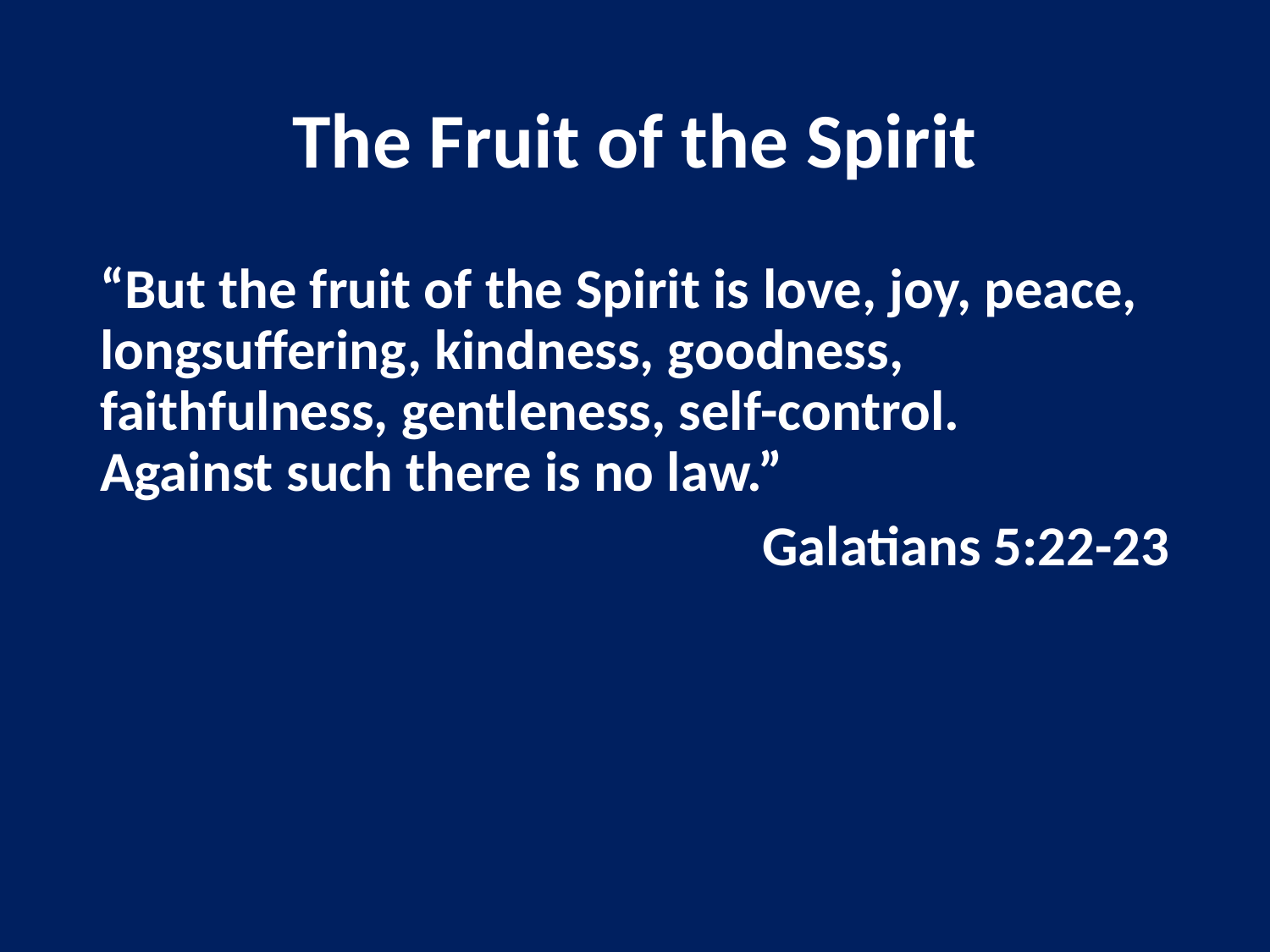

# The Fruit of the Spirit
“But the fruit of the Spirit is love, joy, peace, longsuffering, kindness, goodness, 
faithfulness, gentleness, self-control. 
Against such there is no law.”
Galatians 5:22-23